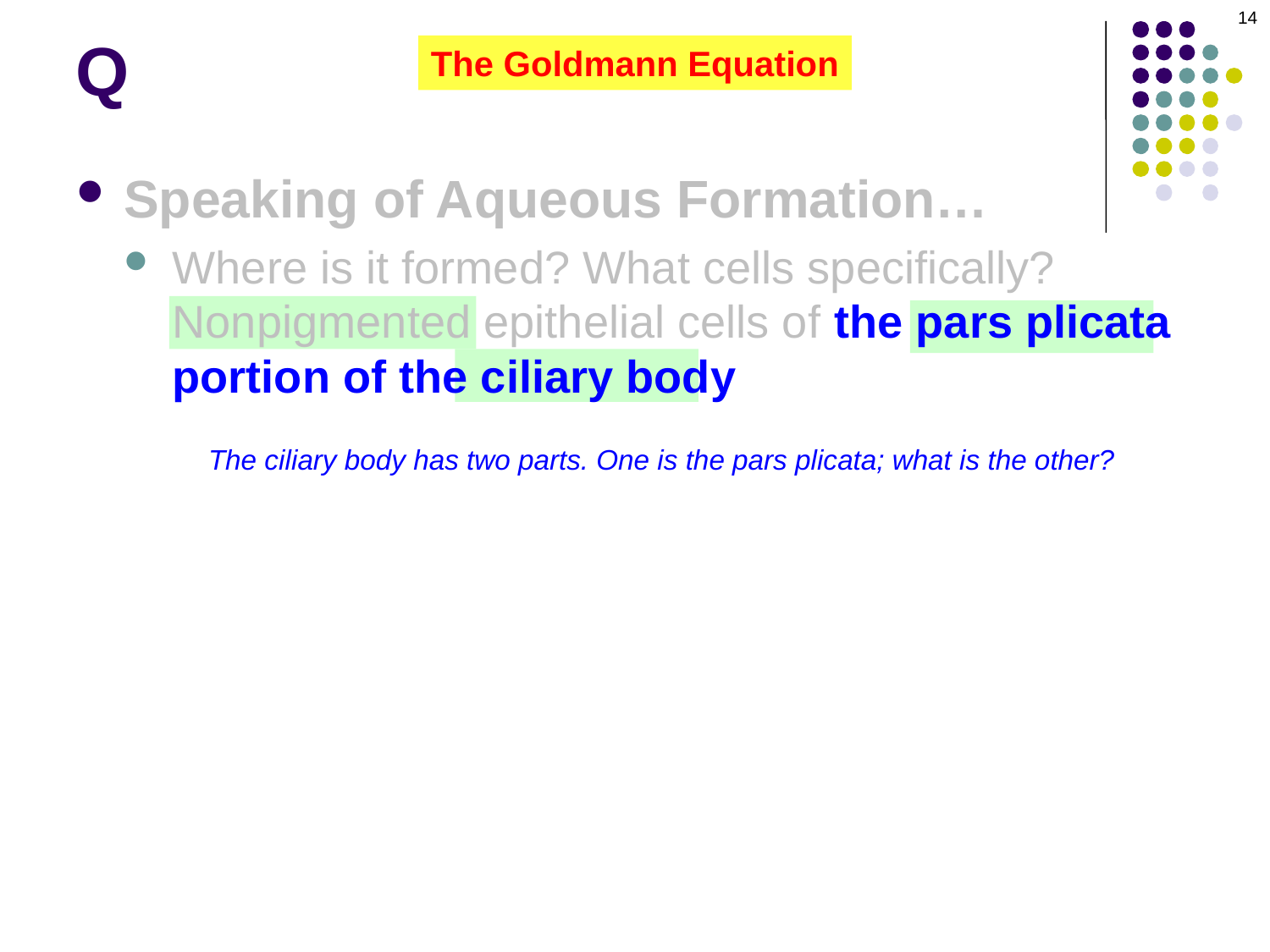

14
Q
The Goldmann Equation
Speaking of Aqueous Formation…
Where is it formed? What cells specifically? Nonpigmented epithelial cells of the pars plicata portion of the ciliary body

The ciliary body has two parts. One is the pars plicata; what is the other?